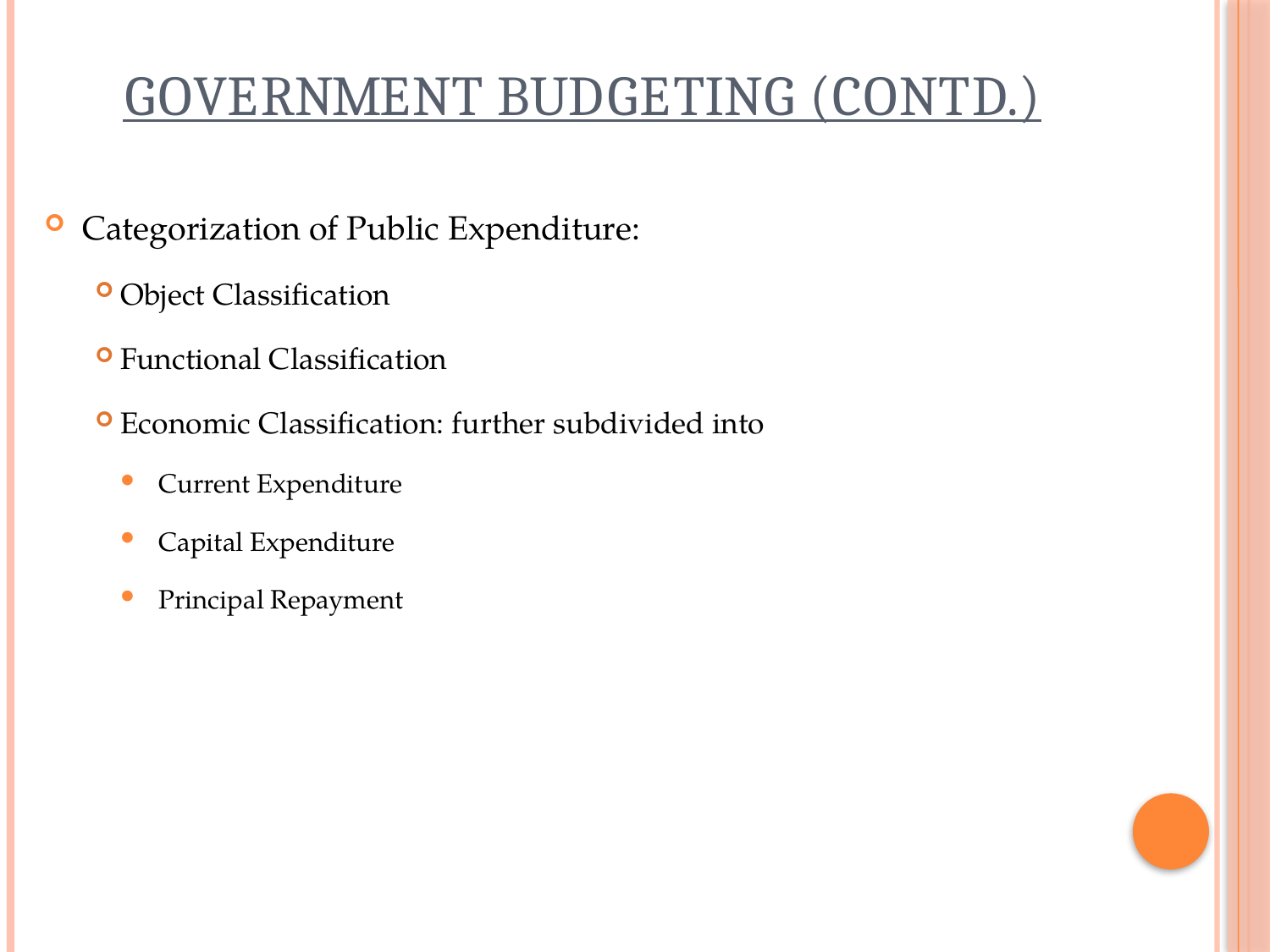

# Government budgeting (contd.)
Categorization of Public Expenditure:
Object Classification
Functional Classification
Economic Classification: further subdivided into
Current Expenditure
Capital Expenditure
Principal Repayment